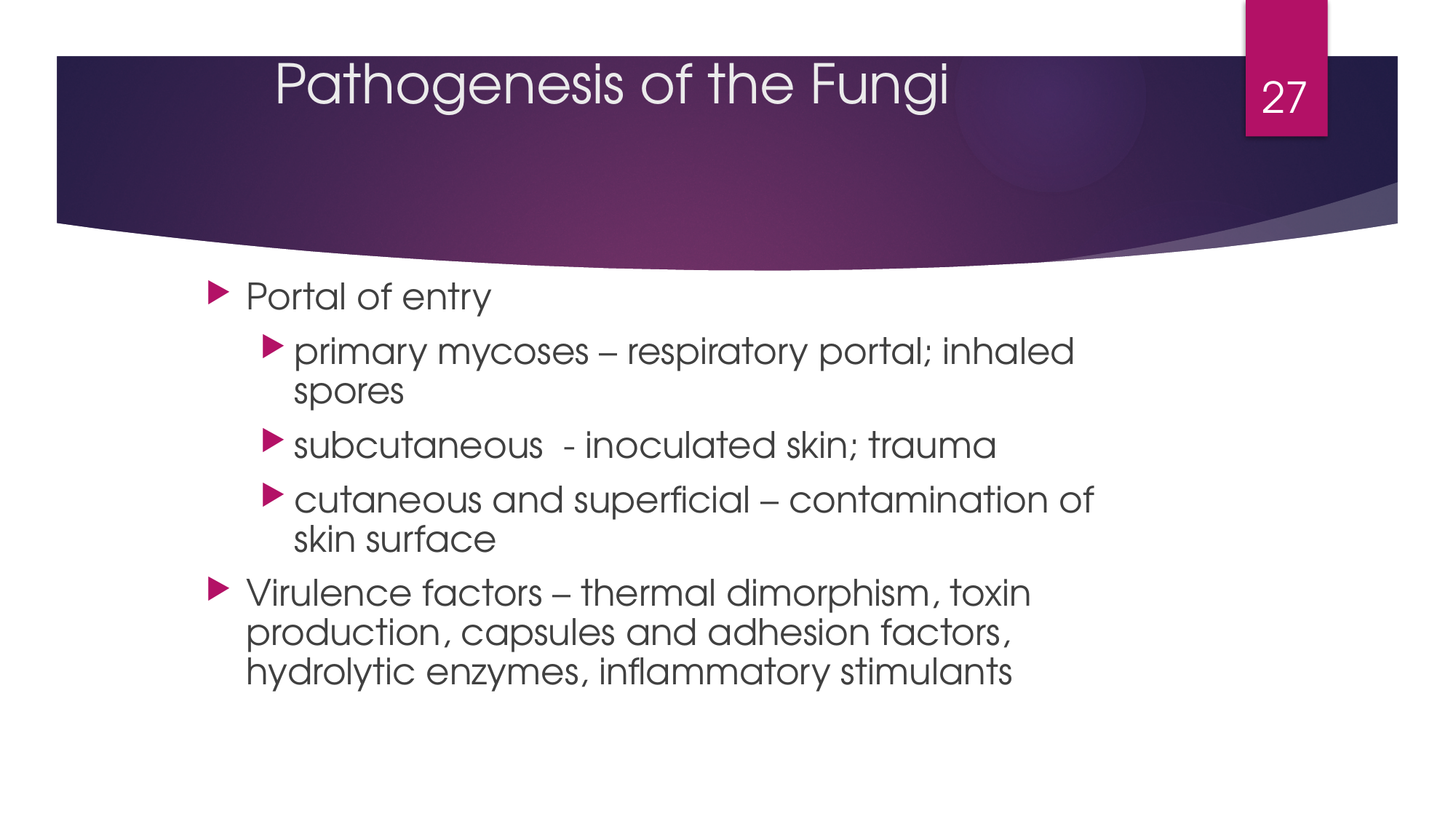

# Pathogenesis of the Fungi
27
Portal of entry
primary mycoses – respiratory portal; inhaled spores
subcutaneous  - inoculated skin; trauma
cutaneous and superficial – contamination of skin surface
Virulence factors – thermal dimorphism, toxin production, capsules and adhesion factors, hydrolytic enzymes, inflammatory stimulants